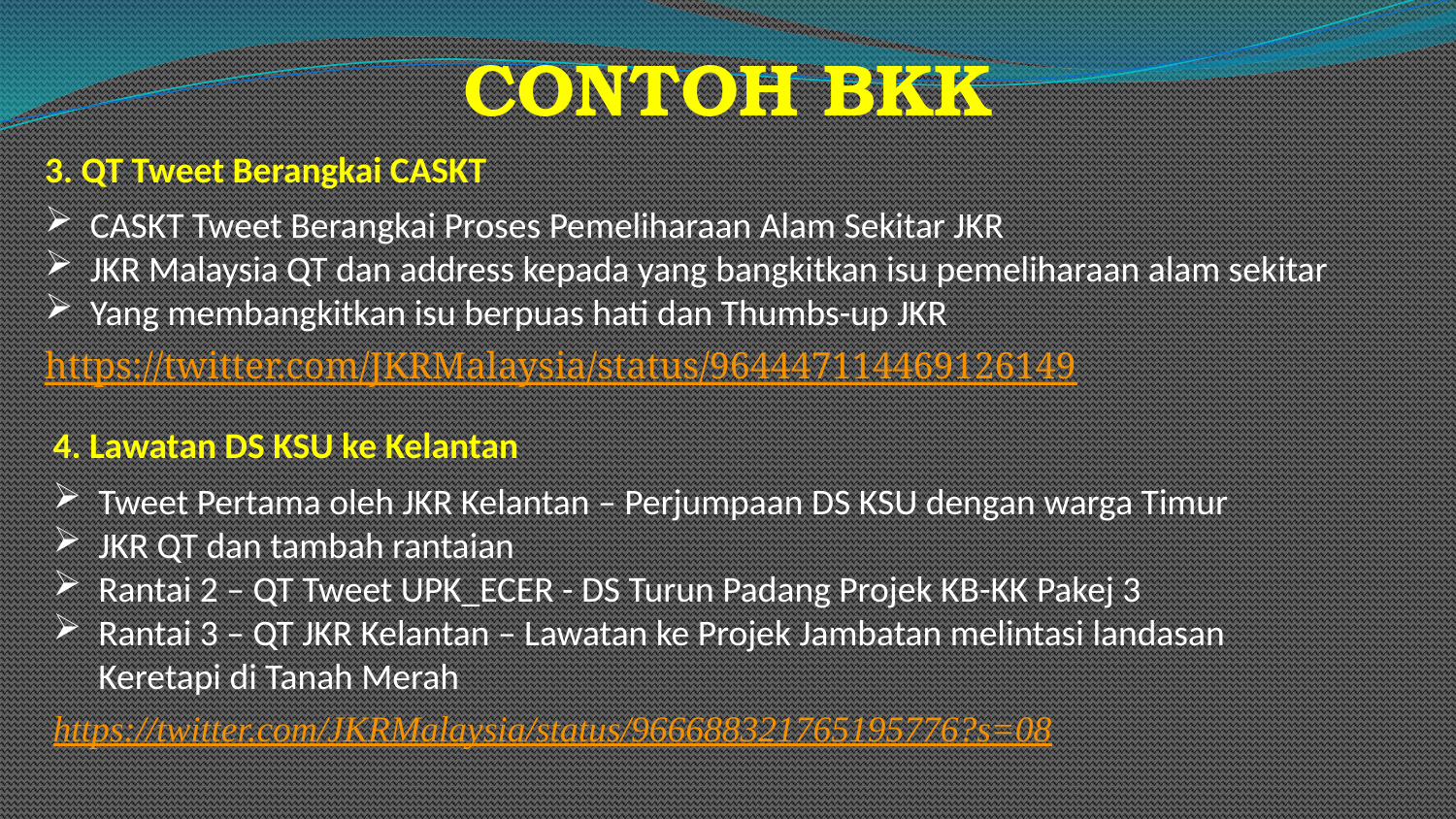

CONTOH BKK
3. QT Tweet Berangkai CASKT
CASKT Tweet Berangkai Proses Pemeliharaan Alam Sekitar JKR
JKR Malaysia QT dan address kepada yang bangkitkan isu pemeliharaan alam sekitar
Yang membangkitkan isu berpuas hati dan Thumbs-up JKR
https://twitter.com/JKRMalaysia/status/964447114469126149

4. Lawatan DS KSU ke Kelantan
Tweet Pertama oleh JKR Kelantan – Perjumpaan DS KSU dengan warga Timur
JKR QT dan tambah rantaian
Rantai 2 – QT Tweet UPK_ECER - DS Turun Padang Projek KB-KK Pakej 3
Rantai 3 – QT JKR Kelantan – Lawatan ke Projek Jambatan melintasi landasan Keretapi di Tanah Merah
https://twitter.com/JKRMalaysia/status/966688321765195776?s=08